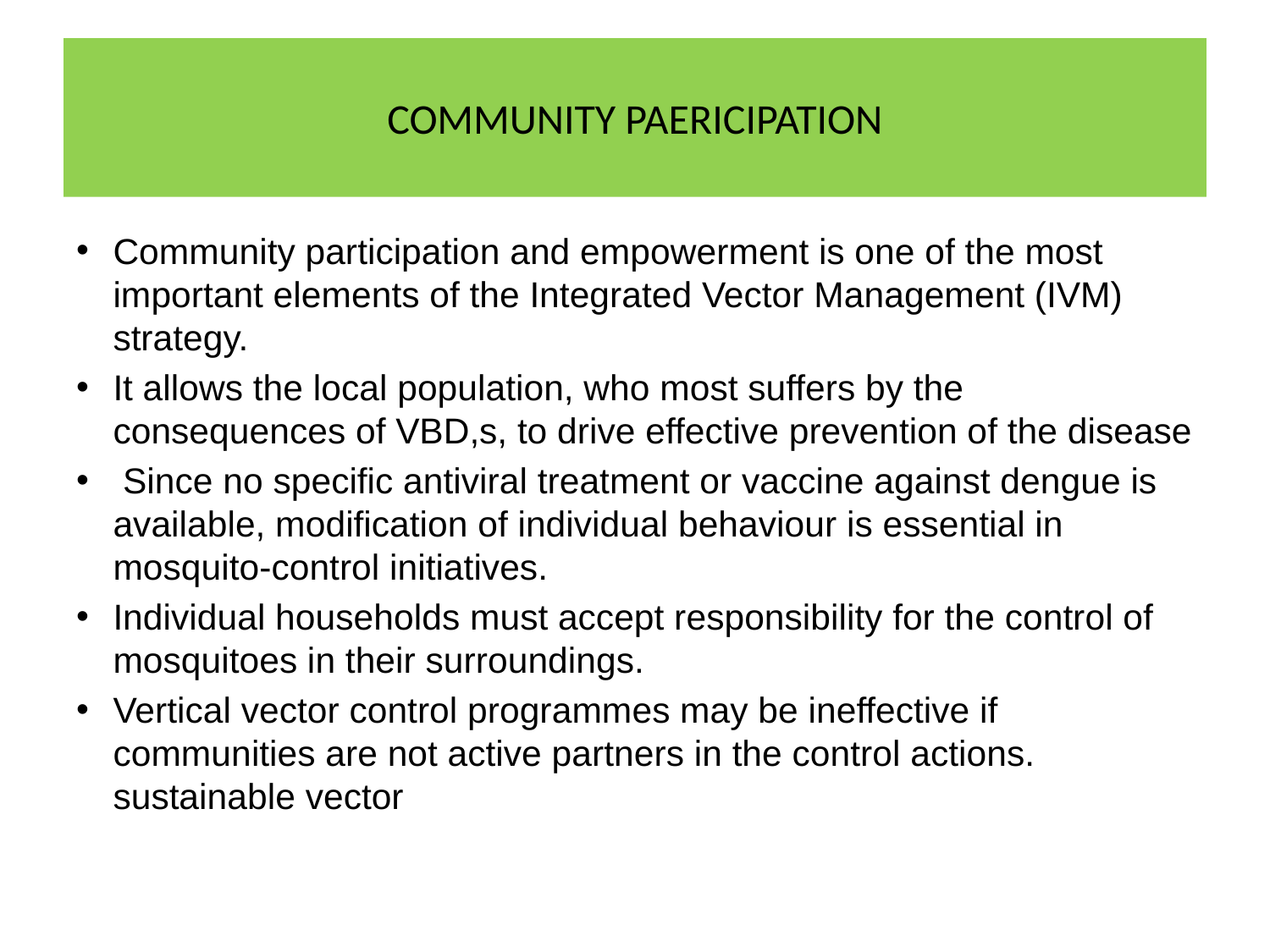

# COMMUNITY PAERICIPATION
Community participation and empowerment is one of the most important elements of the Integrated Vector Management (IVM) strategy.
It allows the local population, who most suffers by the consequences of VBD,s, to drive effective prevention of the disease
 Since no specific antiviral treatment or vaccine against dengue is available, modification of individual behaviour is essential in mosquito-control initiatives.
Individual households must accept responsibility for the control of mosquitoes in their surroundings.
Vertical vector control programmes may be ineffective if communities are not active partners in the control actions.  sustainable vector